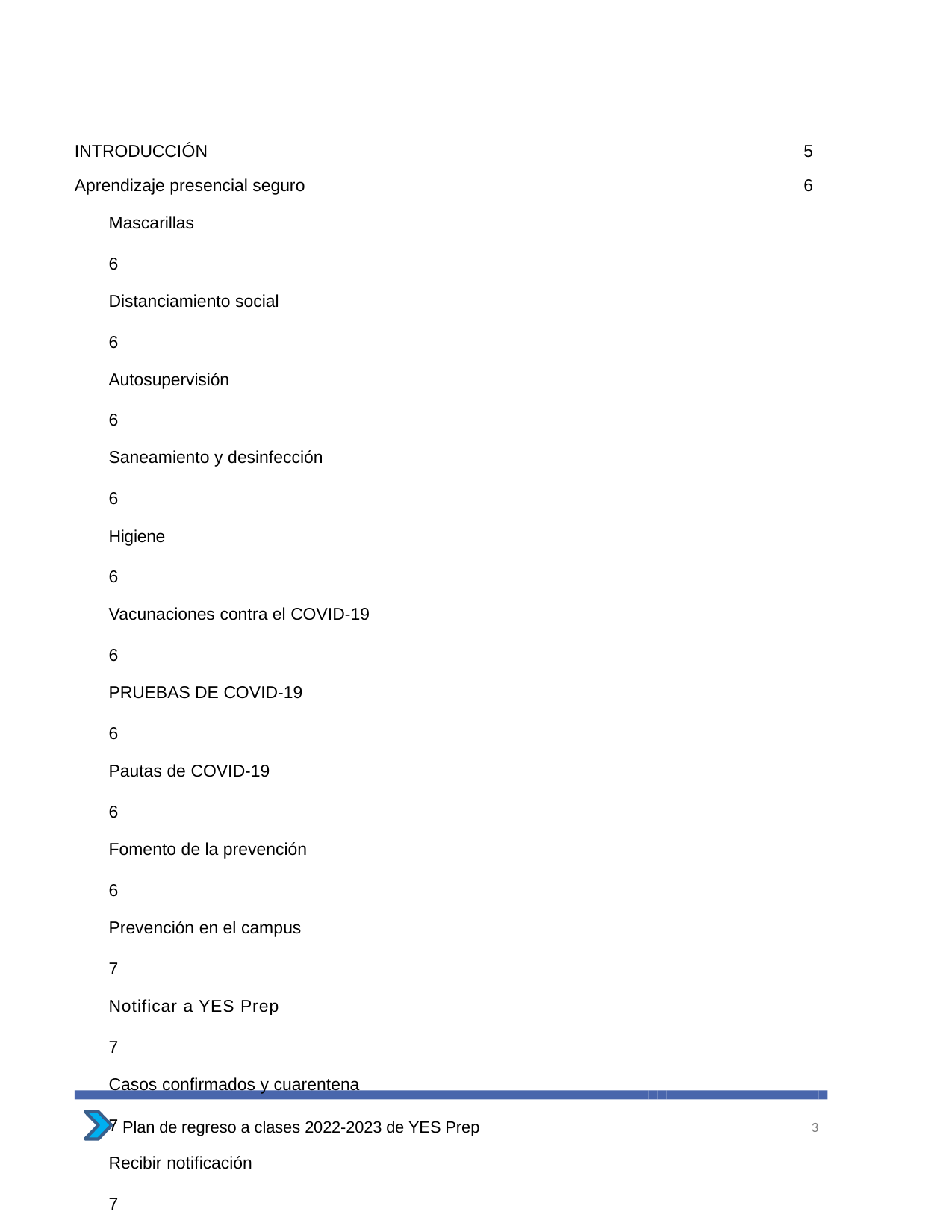

INTRODUCCIÓN	5
Aprendizaje presencial seguro	6
Mascarillas	6
Distanciamiento social	6
Autosupervisión	6
Saneamiento y desinfección 	6
Higiene	6
Vacunaciones contra el COVID-19	6
PRUEBAS DE COVID-19	6
Pautas de COVID-19	6
Fomento de la prevención	6
Prevención en el campus	7
Notificar a YES Prep	7
Casos confirmados y cuarentena	7
Recibir notificación	7
Uniformes y código de vestimenta de los estudiantes	 8
Servicio de bus escolar	 8
Comidas de los estudiantes	 8
Actividades deportivas, UIL y extraescolares	 8
Deporte: viajes	 8
Deporte: eventos	 8
Visitas universitarias patrocinadas por YES Prep	 8
Visitas universitarias patrocinadas por la universidad	 8
Reuniones de pequeños grupos 	 8
Reuniones de grandes grupos 	 8

Plan de regreso a clases 2022-2023 de YES Prep
3